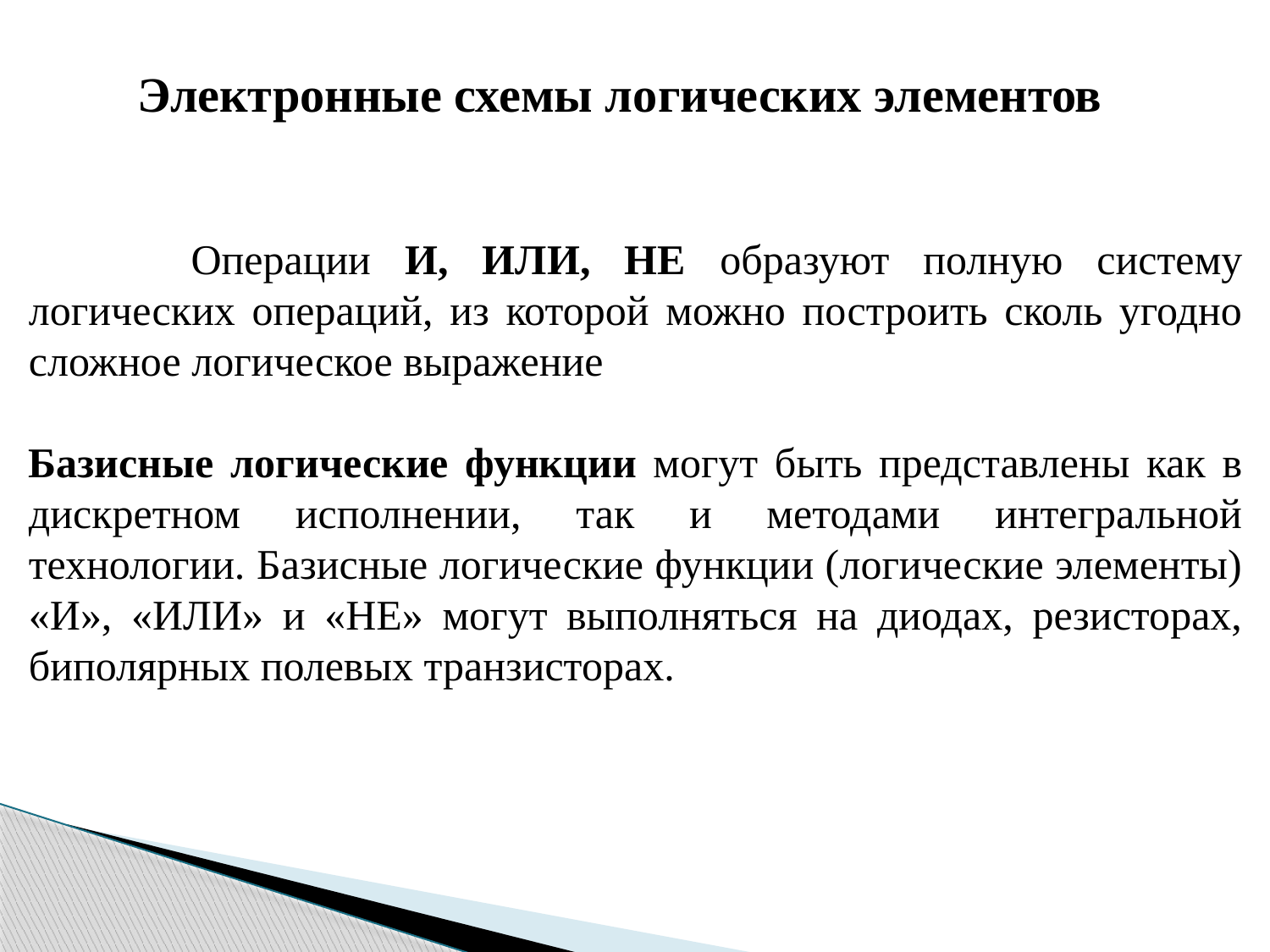

Электронные схемы логических элементов
	 Операции И, ИЛИ, НЕ образуют полную систему логических операций, из которой можно построить сколь угодно сложное логическое выражение

Базисные логические функции могут быть представлены как в дискретном исполнении, так и методами интегральной технологии. Базисные логические функции (логические элементы) «И», «ИЛИ» и «НЕ» могут выполняться на диодах, резисторах, биполярных полевых транзисторах.